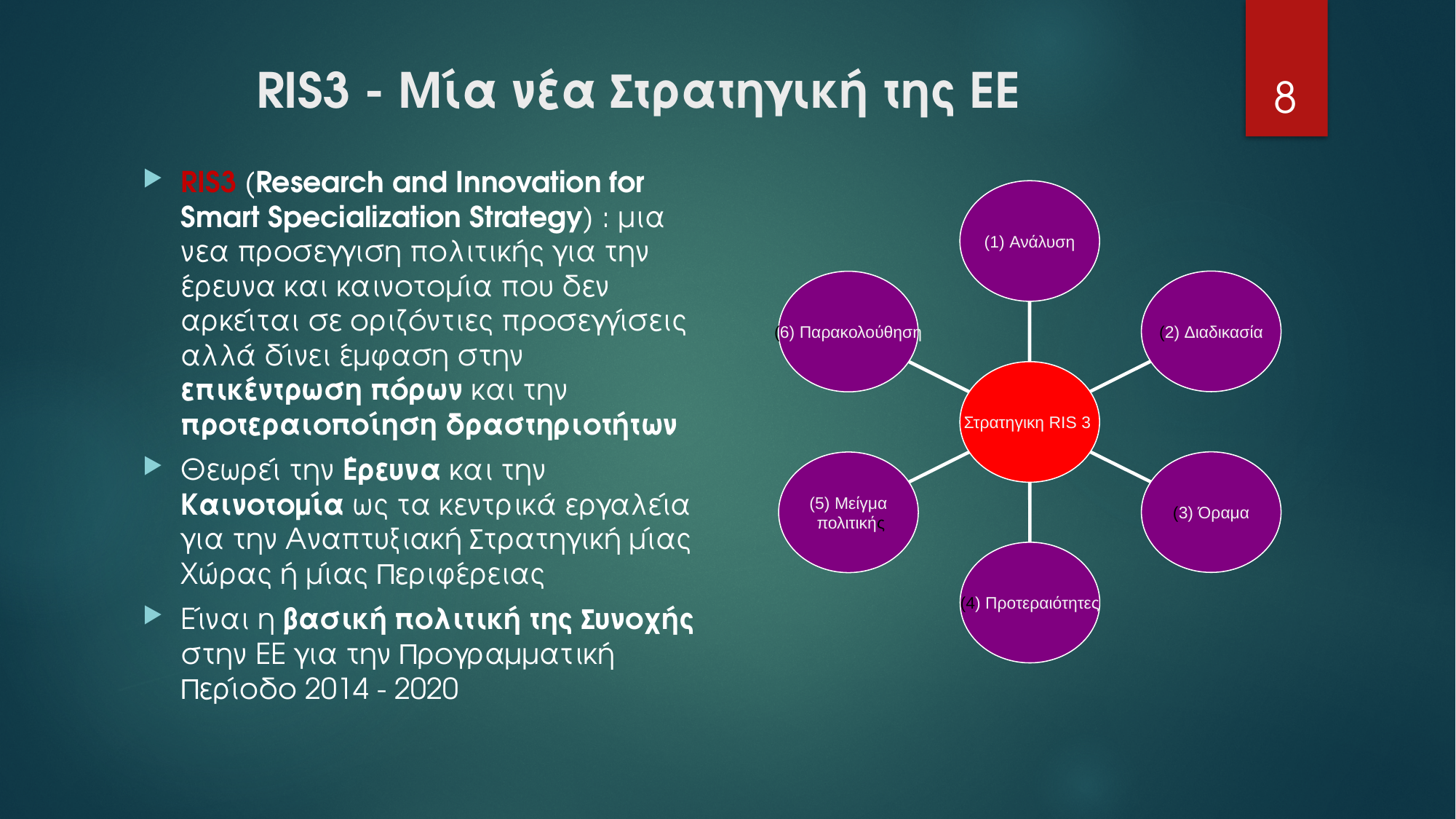

8
# RIS3 - Μία νέα Στρατηγική της ΕΕ
RIS3 (Research and Innovation for Smart Specialization Strategy) : μια νεα προσεγγιση πολιτικής για την έρευνα και καινοτομία που δεν αρκείται σε οριζόντιες προσεγγίσεις αλλά δίνει έμφαση στην επικέντρωση πόρων και την προτεραιοποίηση δραστηριοτήτων
Θεωρεί την Έρευνα και την Καινοτομία ως τα κεντρικά εργαλεία για την Αναπτυξιακή Στρατηγική μίας Χώρας ή μίας Περιφέρειας
Είναι η βασική πολιτική της Συνοχής στην ΕΕ για την Προγραμματική Περίοδο 2014 - 2020

(1) Ανάλυση
(2) Διαδικασία
(6) Παρακολούθηση

Στρατηγικη RIS 3

(3) Όραμα
(5) Μείγμα
 πολιτικής

(4) Προτεραιότητες